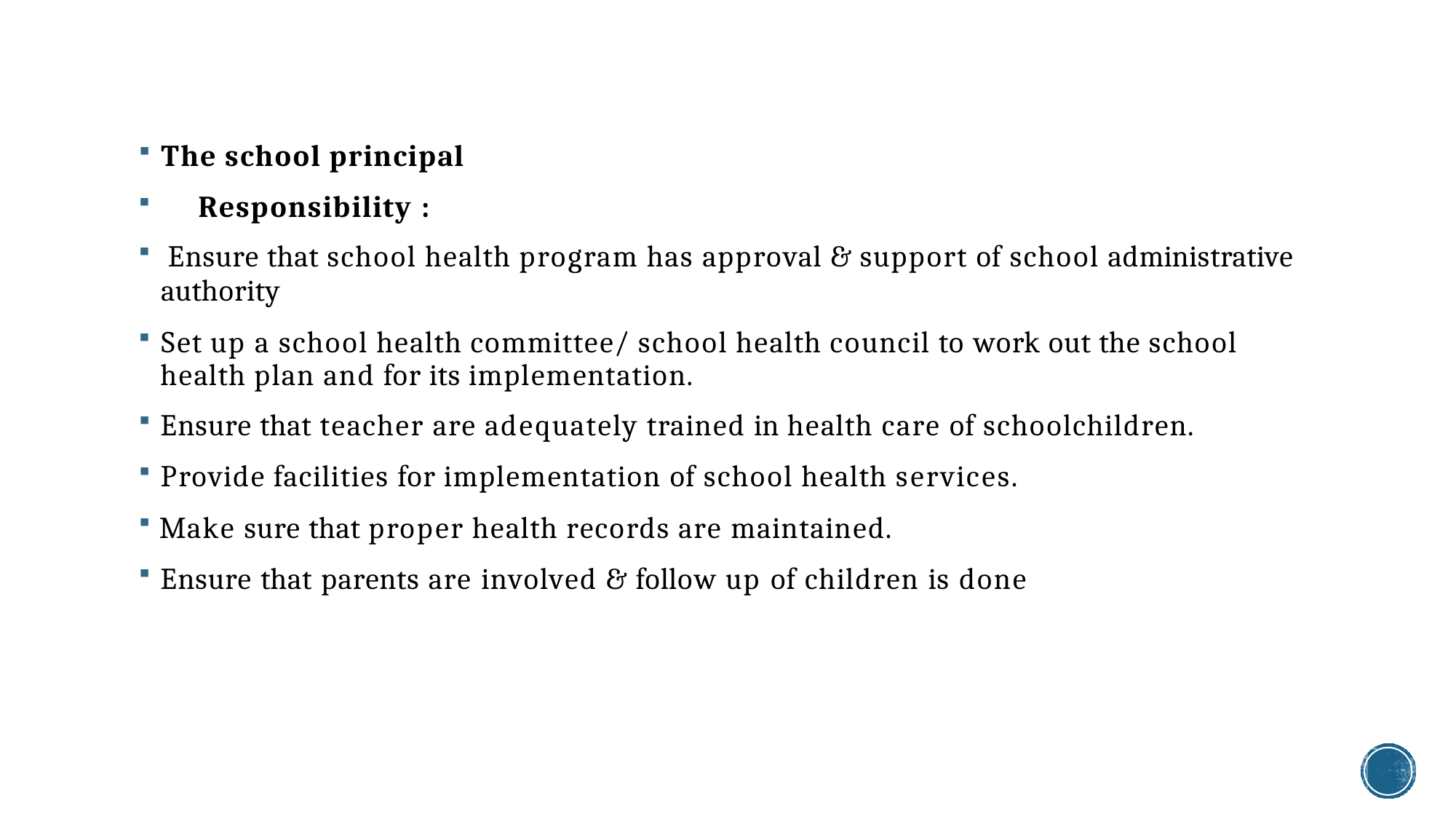

The school principal
Responsibility :
Ensure that school health program has approval & support of school administrative
authority
Set up a school health committee/ school health council to work out the school health plan and for its implementation.
Ensure that teacher are adequately trained in health care of schoolchildren.
Provide facilities for implementation of school health services.
Make sure that proper health records are maintained.
Ensure that parents are involved & follow up of children is done